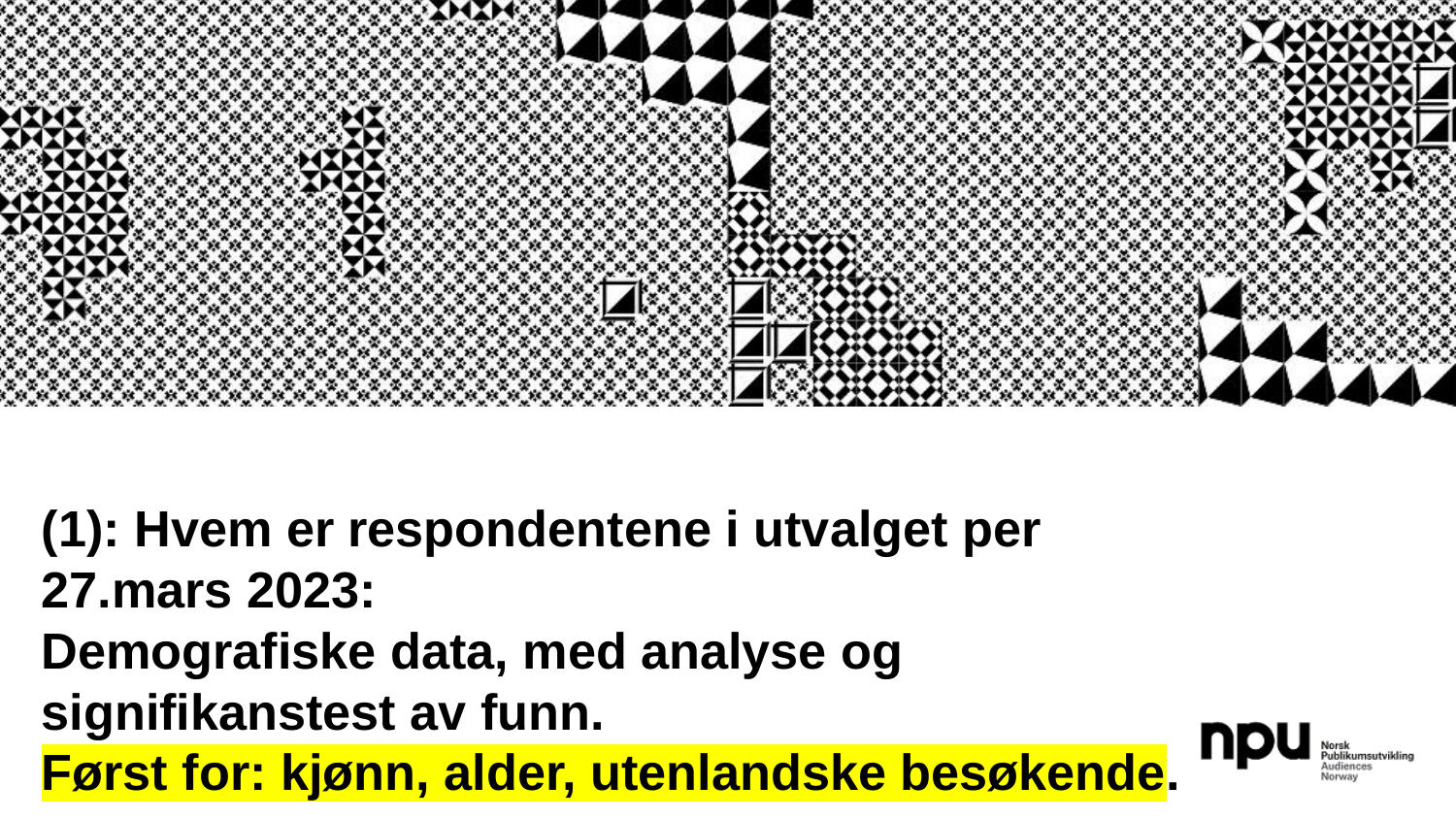

# (1): Hvem er respondentene i utvalget per 27.mars 2023: Demografiske data, med analyse og signifikanstest av funn. Først for: kjønn, alder, utenlandske besøkende.